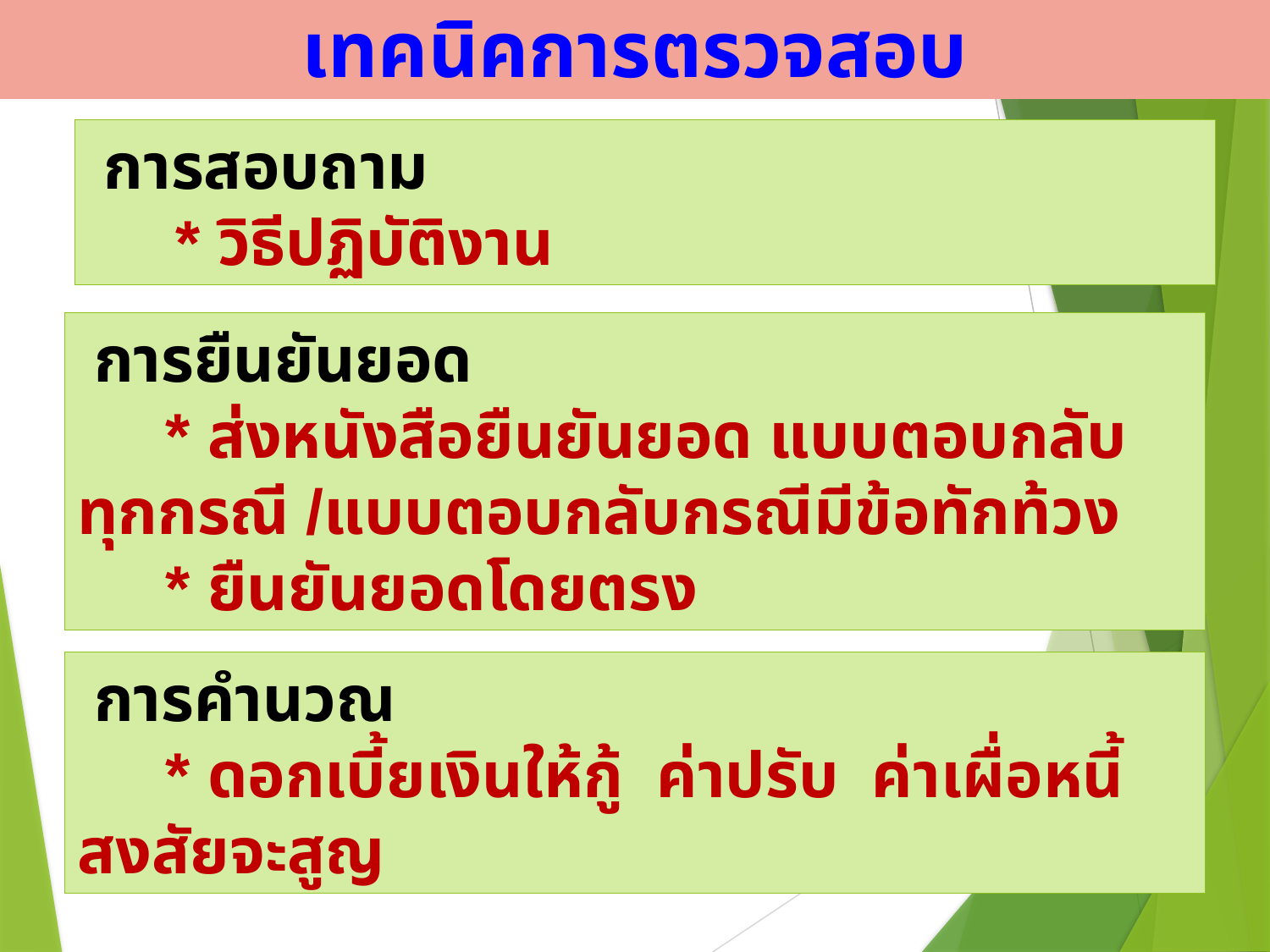

เทคนิคการตรวจสอบ
 การสอบถาม
     * วิธีปฏิบัติงาน
 การยืนยันยอด
     * ส่งหนังสือยืนยันยอด แบบตอบกลับทุกกรณี /แบบตอบกลับกรณีมีข้อทักท้วง
     * ยืนยันยอดโดยตรง
 การคำนวณ
     * ดอกเบี้ยเงินให้กู้  ค่าปรับ  ค่าเผื่อหนี้สงสัยจะสูญ